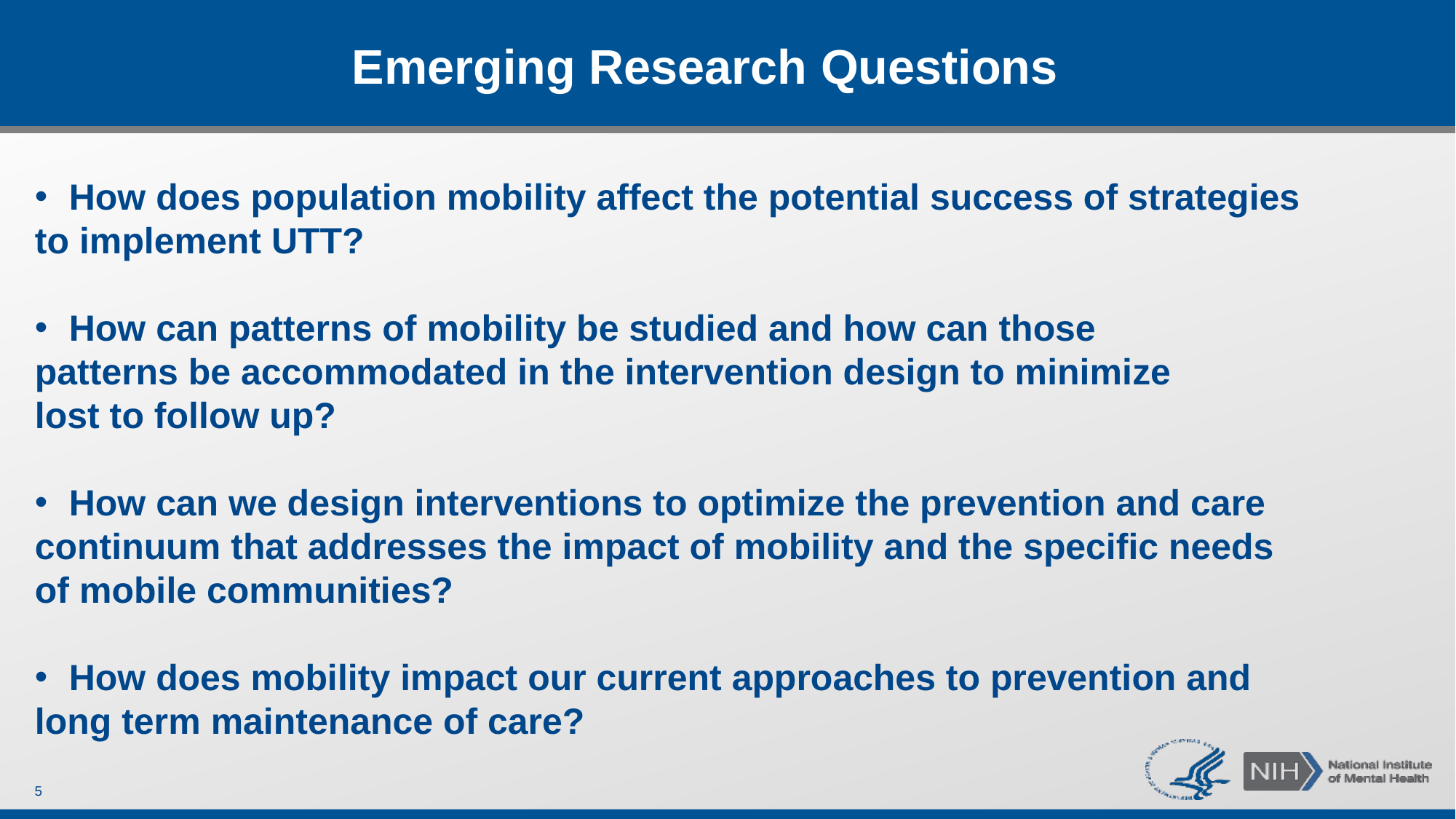

# Emerging Research Questions
How does population mobility affect the potential success of strategies
to implement UTT?

How can patterns of mobility be studied and how can those
patterns be accommodated in the intervention design to minimize
lost to follow up?

How can we design interventions to optimize the prevention and care
continuum that addresses the impact of mobility and the specific needs
of mobile communities?

How does mobility impact our current approaches to prevention and
long term maintenance of care?

5